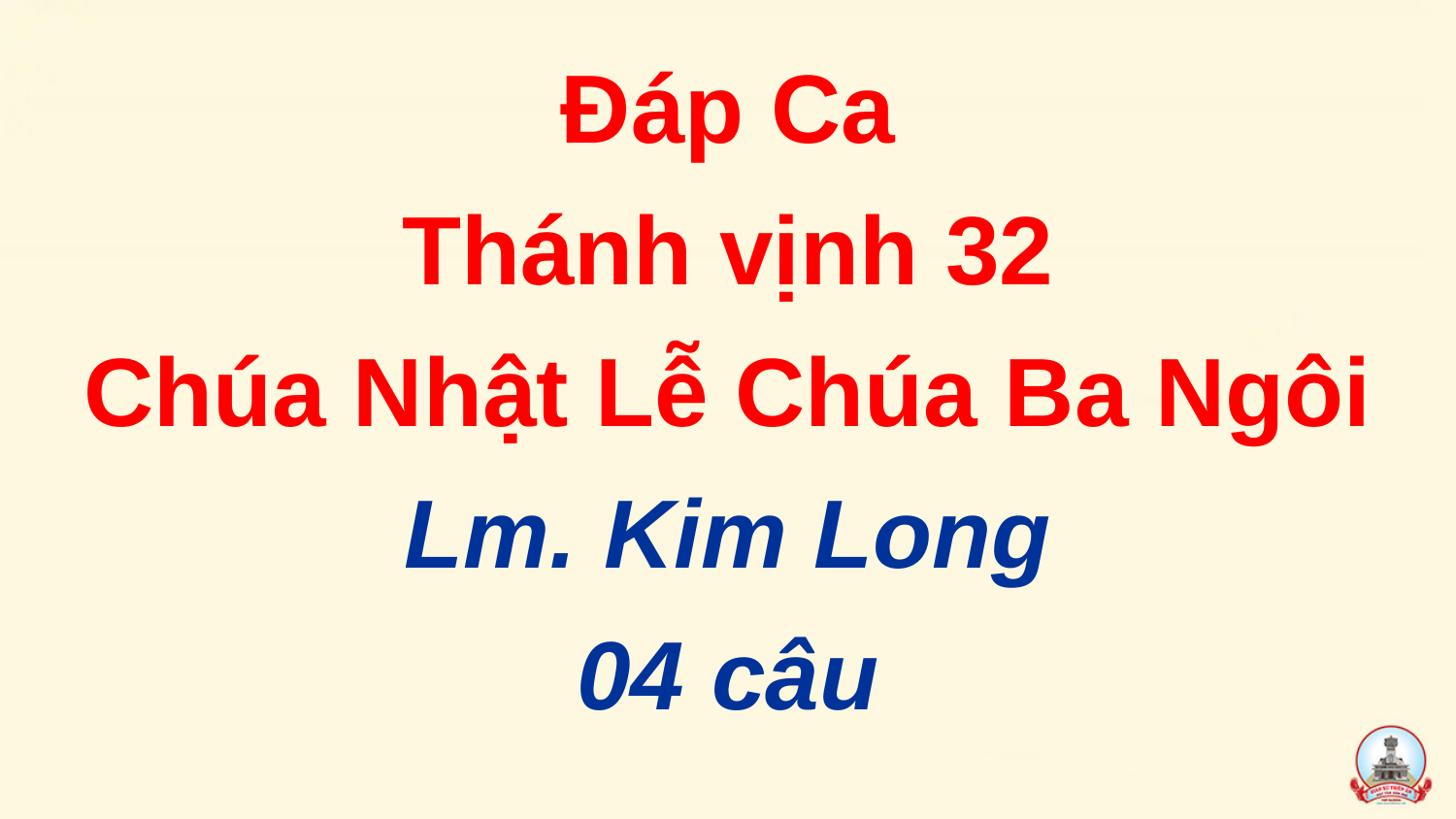

Đáp Ca
Thánh vịnh 32
Chúa Nhật Lễ Chúa Ba Ngôi
Lm. Kim Long
04 câu
#